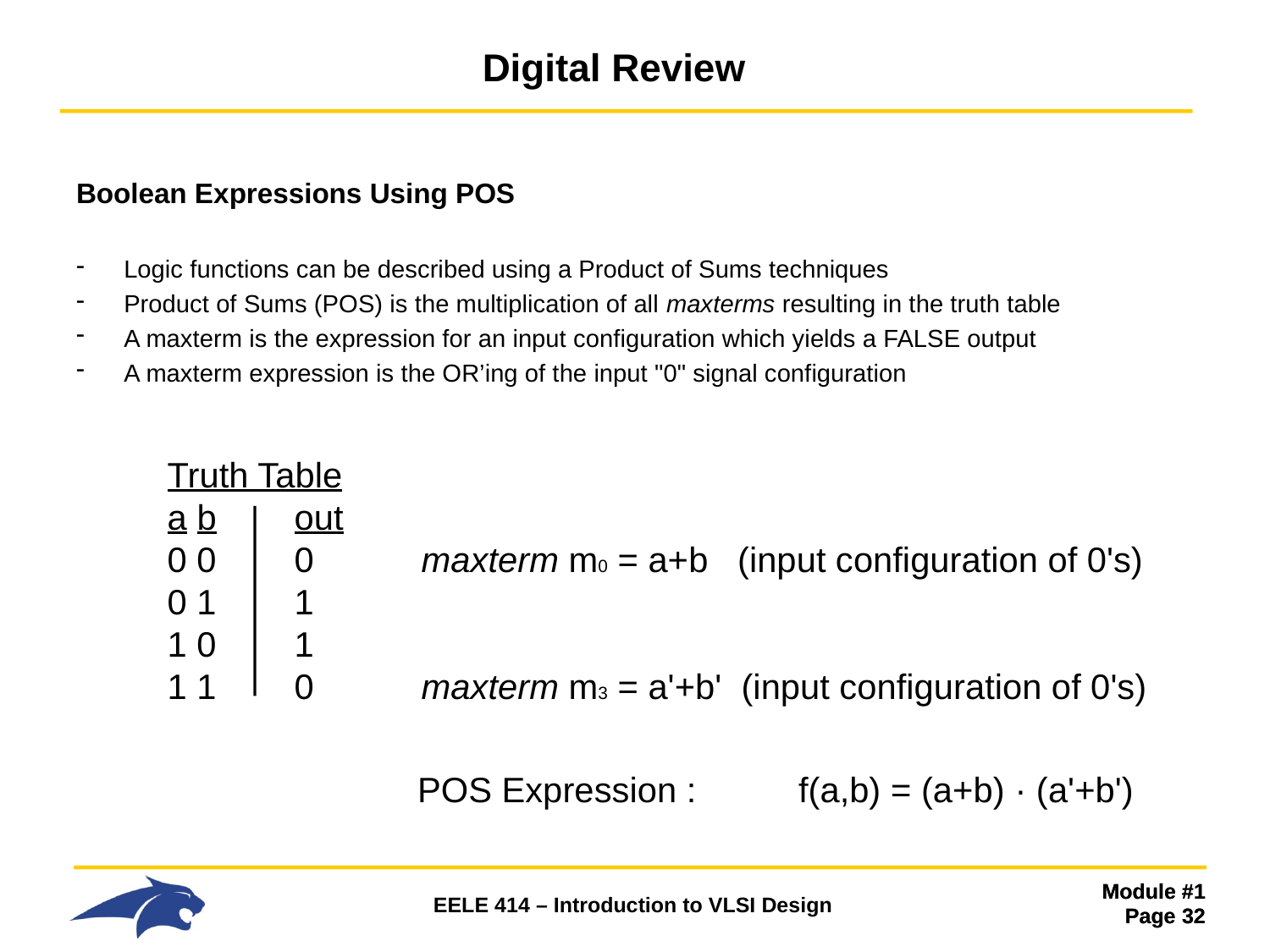

# Digital Review
Boolean Expressions Using POS

Logic functions can be described using a Product of Sums techniques
Product of Sums (POS) is the multiplication of all maxterms resulting in the truth table
A maxterm is the expression for an input configuration which yields a FALSE output
A maxterm expression is the OR’ing of the input "0" signal configuration
Truth Table
a b	out
0 0 	0	maxterm m0 = a+b   (input configuration of 0's)
0 1 	1
1 0	1
1 1	0 	maxterm m3 = a'+b'  (input configuration of 0's)

POS Expression : 	f(a,b) = (a+b) · (a'+b')